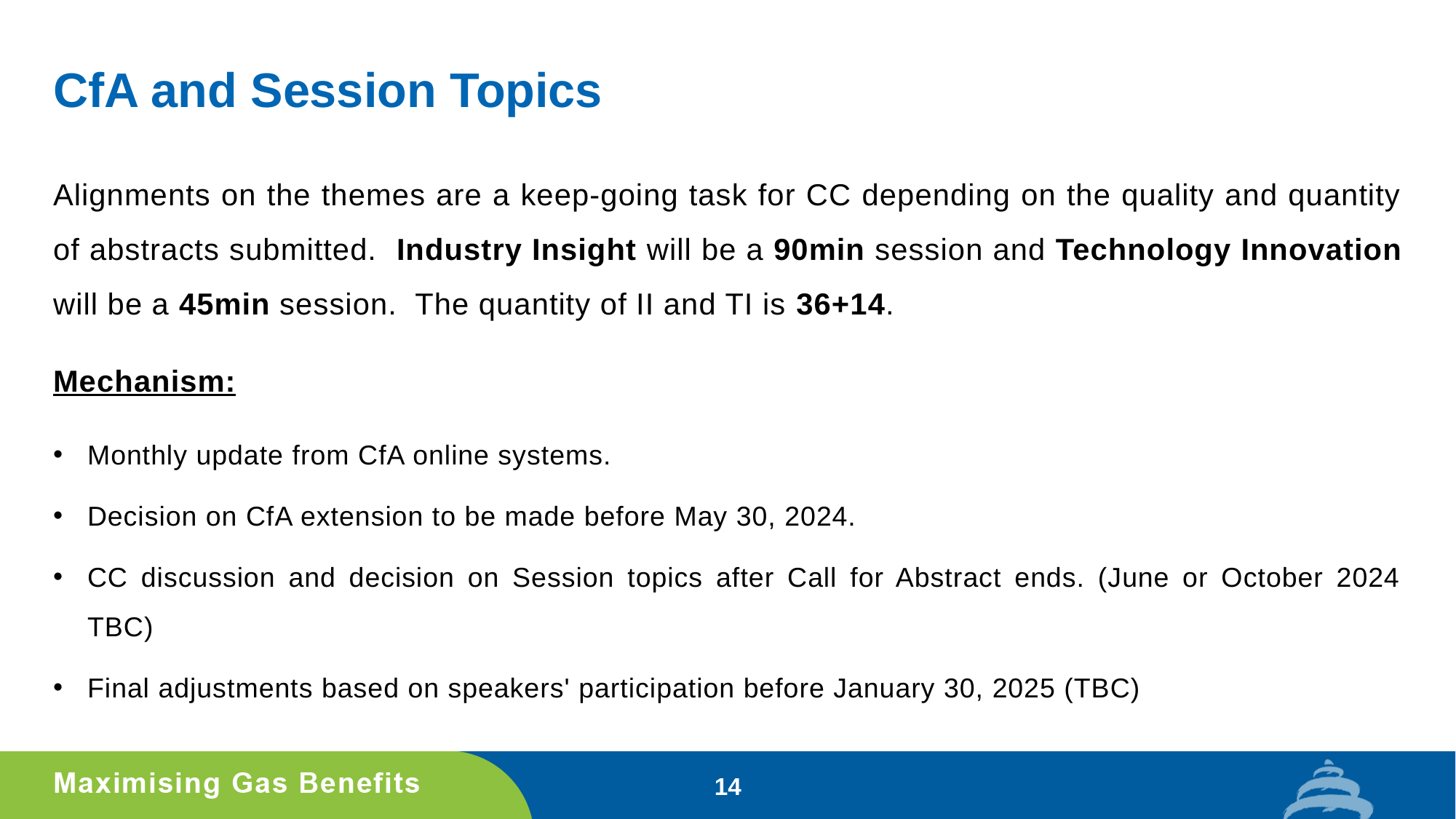

# CfA and Session Topics
Alignments on the themes are a keep-going task for CC depending on the quality and quantity of abstracts submitted.  Industry Insight will be a 90min session and Technology Innovation will be a 45min session.  The quantity of II and TI is 36+14.
Mechanism:
Monthly update from CfA online systems.
Decision on CfA extension to be made before May 30, 2024.
CC discussion and decision on Session topics after Call for Abstract ends. (June or October 2024 TBC)
Final adjustments based on speakers' participation before January 30, 2025 (TBC)
14